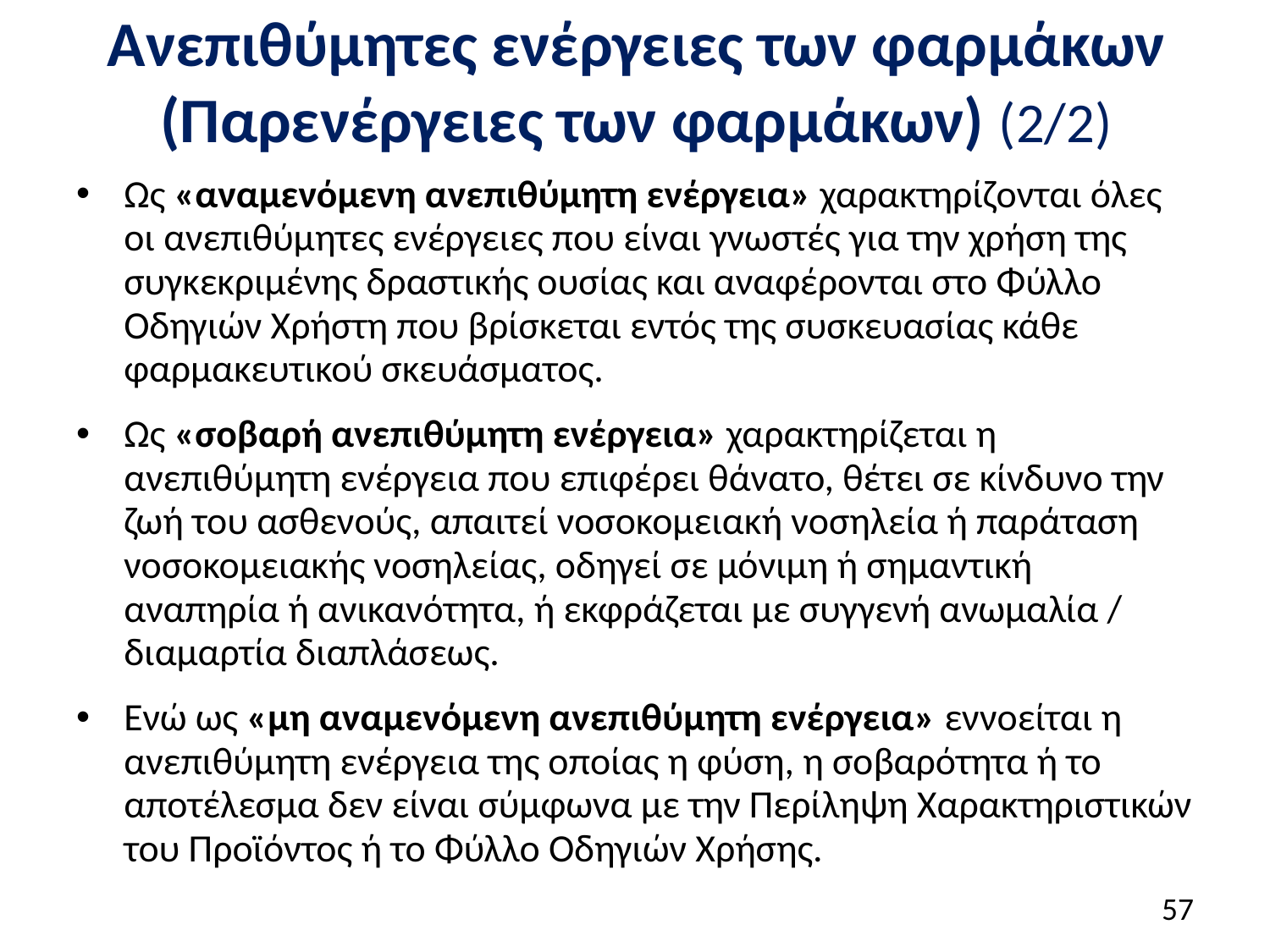

# Ανεπιθύμητες ενέργειες των φαρμάκων (Παρενέργειες των φαρμάκων) (2/2)
Ως «αναμενόμενη ανεπιθύμητη ενέργεια» χαρακτηρίζονται όλες οι ανεπιθύμητες ενέργειες που είναι γνωστές για την χρήση της συγκεκριμένης δραστικής ουσίας και αναφέρονται στο Φύλλο Οδηγιών Χρήστη που βρίσκεται εντός της συσκευασίας κάθε φαρμακευτικού σκευάσματος.
Ως «σοβαρή ανεπιθύμητη ενέργεια» χαρακτηρίζεται η ανεπιθύμητη ενέργεια που επιφέρει θάνατο, θέτει σε κίνδυνο την ζωή του ασθενούς, απαιτεί νοσοκομειακή νοσηλεία ή παράταση νοσοκομειακής νοσηλείας, οδηγεί σε μόνιμη ή σημαντική αναπηρία ή ανικανότητα, ή εκφράζεται με συγγενή ανωμαλία / διαμαρτία διαπλάσεως.
Ενώ ως «μη αναμενόμενη ανεπιθύμητη ενέργεια» εννοείται η ανεπιθύμητη ενέργεια της οποίας η φύση, η σοβαρότητα ή το αποτέλεσμα δεν είναι σύμφωνα με την Περίληψη Χαρακτηριστικών του Προϊόντος ή το Φύλλο Οδηγιών Χρήσης.

57